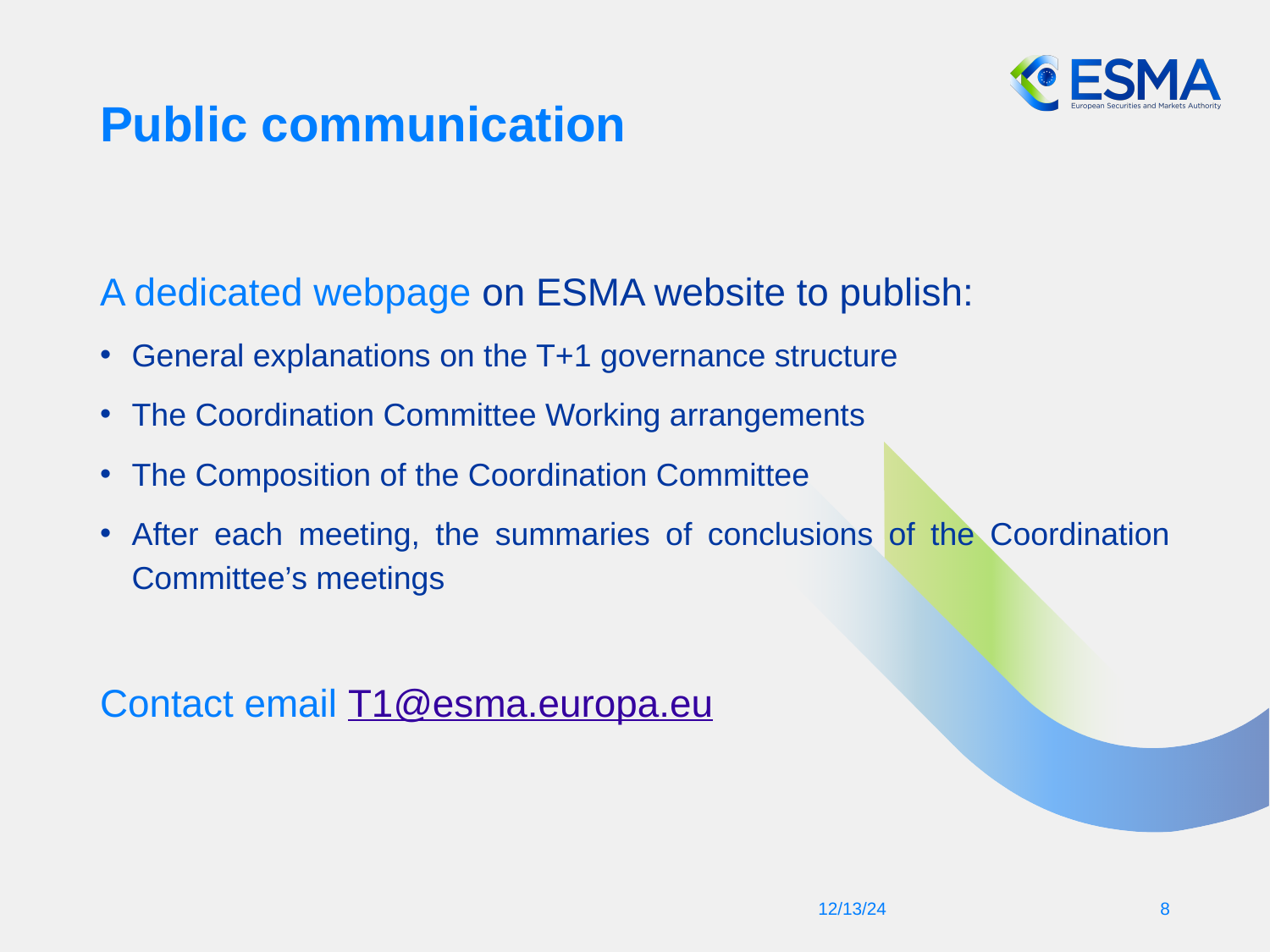

# Public communication
A dedicated webpage on ESMA website to publish:
General explanations on the T+1 governance structure
The Coordination Committee Working arrangements
The Composition of the Coordination Committee
After each meeting, the summaries of conclusions of the Coordination Committee’s meetings

Contact email T1@esma.europa.eu

12/13/24
8